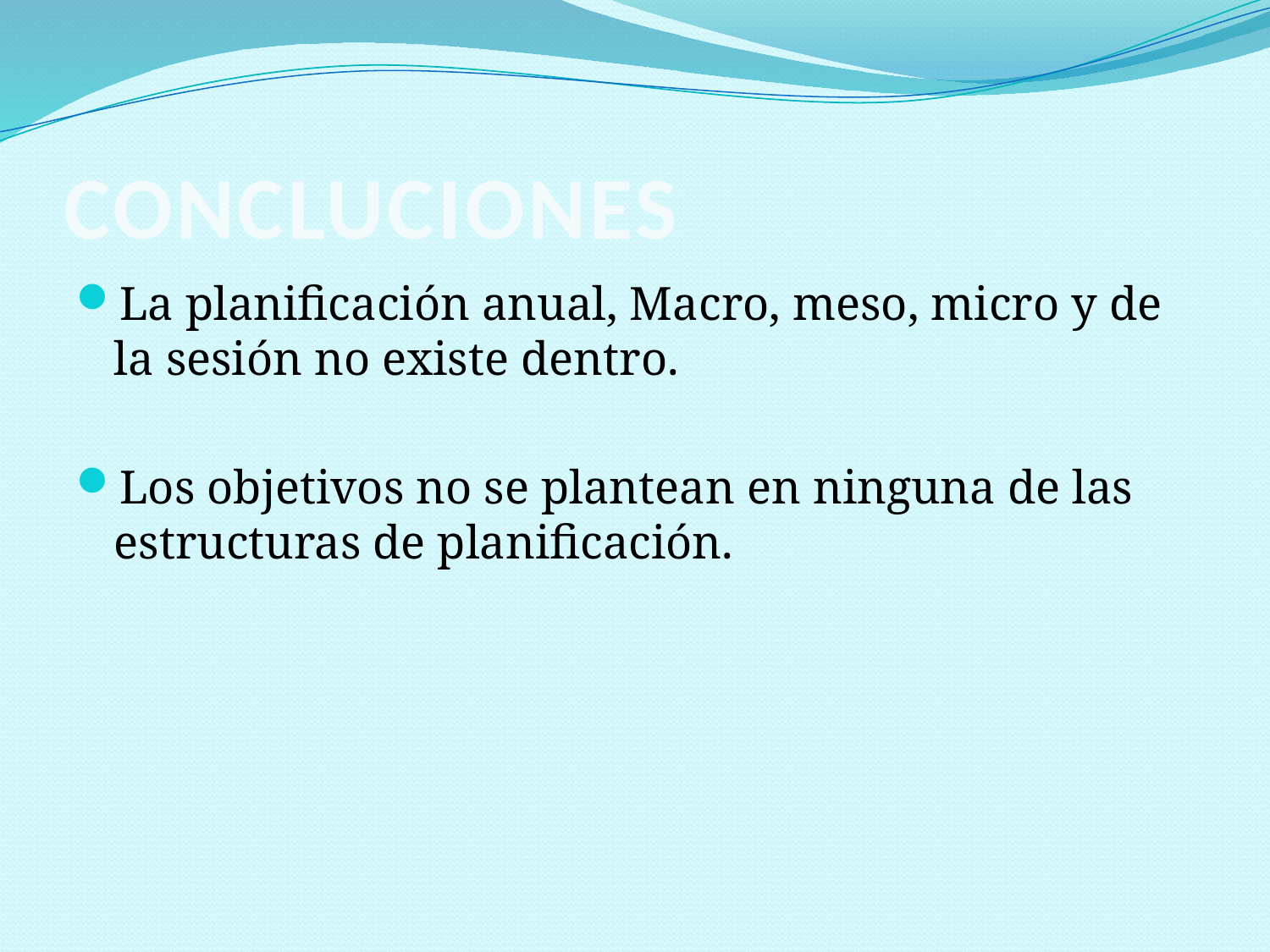

# CONCLUCIONES
La planificación anual, Macro, meso, micro y de la sesión no existe dentro.

Los objetivos no se plantean en ninguna de las estructuras de planificación.